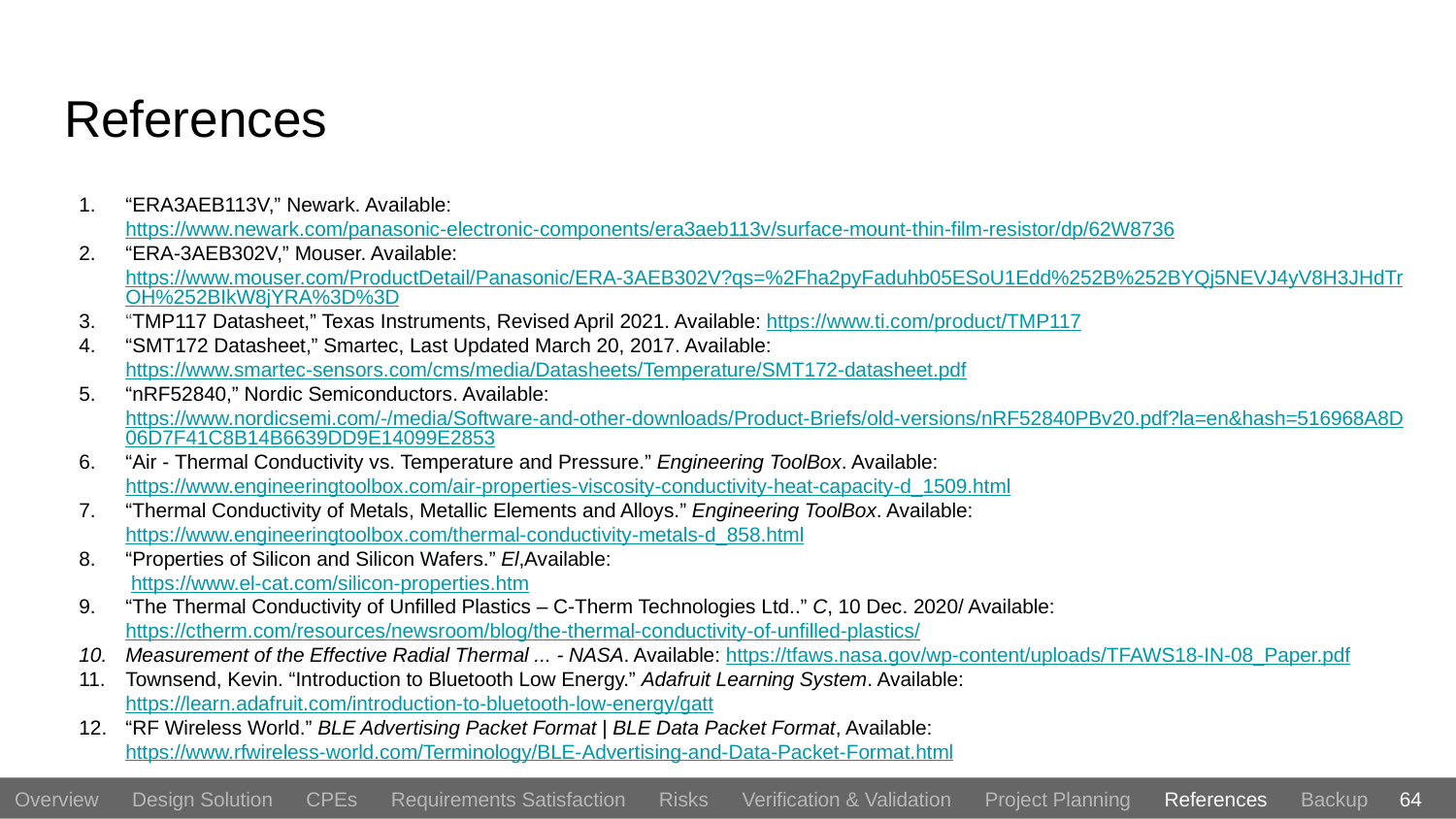

# References
“ERA3AEB113V,” Newark. Available: https://www.newark.com/panasonic-electronic-components/era3aeb113v/surface-mount-thin-film-resistor/dp/62W8736
“ERA-3AEB302V,” Mouser. Available: https://www.mouser.com/ProductDetail/Panasonic/ERA-3AEB302V?qs=%2Fha2pyFaduhb05ESoU1Edd%252B%252BYQj5NEVJ4yV8H3JHdTrOH%252BIkW8jYRA%3D%3D
“TMP117 Datasheet,” Texas Instruments, Revised April 2021. Available: https://www.ti.com/product/TMP117
“SMT172 Datasheet,” Smartec, Last Updated March 20, 2017. Available: https://www.smartec-sensors.com/cms/media/Datasheets/Temperature/SMT172-datasheet.pdf
“nRF52840,” Nordic Semiconductors. Available: https://www.nordicsemi.com/-/media/Software-and-other-downloads/Product-Briefs/old-versions/nRF52840PBv20.pdf?la=en&hash=516968A8D06D7F41C8B14B6639DD9E14099E2853
“Air - Thermal Conductivity vs. Temperature and Pressure.” Engineering ToolBox. Available: https://www.engineeringtoolbox.com/air-properties-viscosity-conductivity-heat-capacity-d_1509.html
“Thermal Conductivity of Metals, Metallic Elements and Alloys.” Engineering ToolBox. Available: https://www.engineeringtoolbox.com/thermal-conductivity-metals-d_858.html
“Properties of Silicon and Silicon Wafers.” El,Available:
 https://www.el-cat.com/silicon-properties.htm
“The Thermal Conductivity of Unfilled Plastics – C-Therm Technologies Ltd..” C, 10 Dec. 2020/ Available: https://ctherm.com/resources/newsroom/blog/the-thermal-conductivity-of-unfilled-plastics/
Measurement of the Effective Radial Thermal ... - NASA. Available: https://tfaws.nasa.gov/wp-content/uploads/TFAWS18-IN-08_Paper.pdf
Townsend, Kevin. “Introduction to Bluetooth Low Energy.” Adafruit Learning System. Available: https://learn.adafruit.com/introduction-to-bluetooth-low-energy/gatt
“RF Wireless World.” BLE Advertising Packet Format | BLE Data Packet Format, Available: https://www.rfwireless-world.com/Terminology/BLE-Advertising-and-Data-Packet-Format.html
64
Overview      Design Solution      CPEs      Requirements Satisfaction      Risks      Verification & Validation      Project Planning      References      Backup